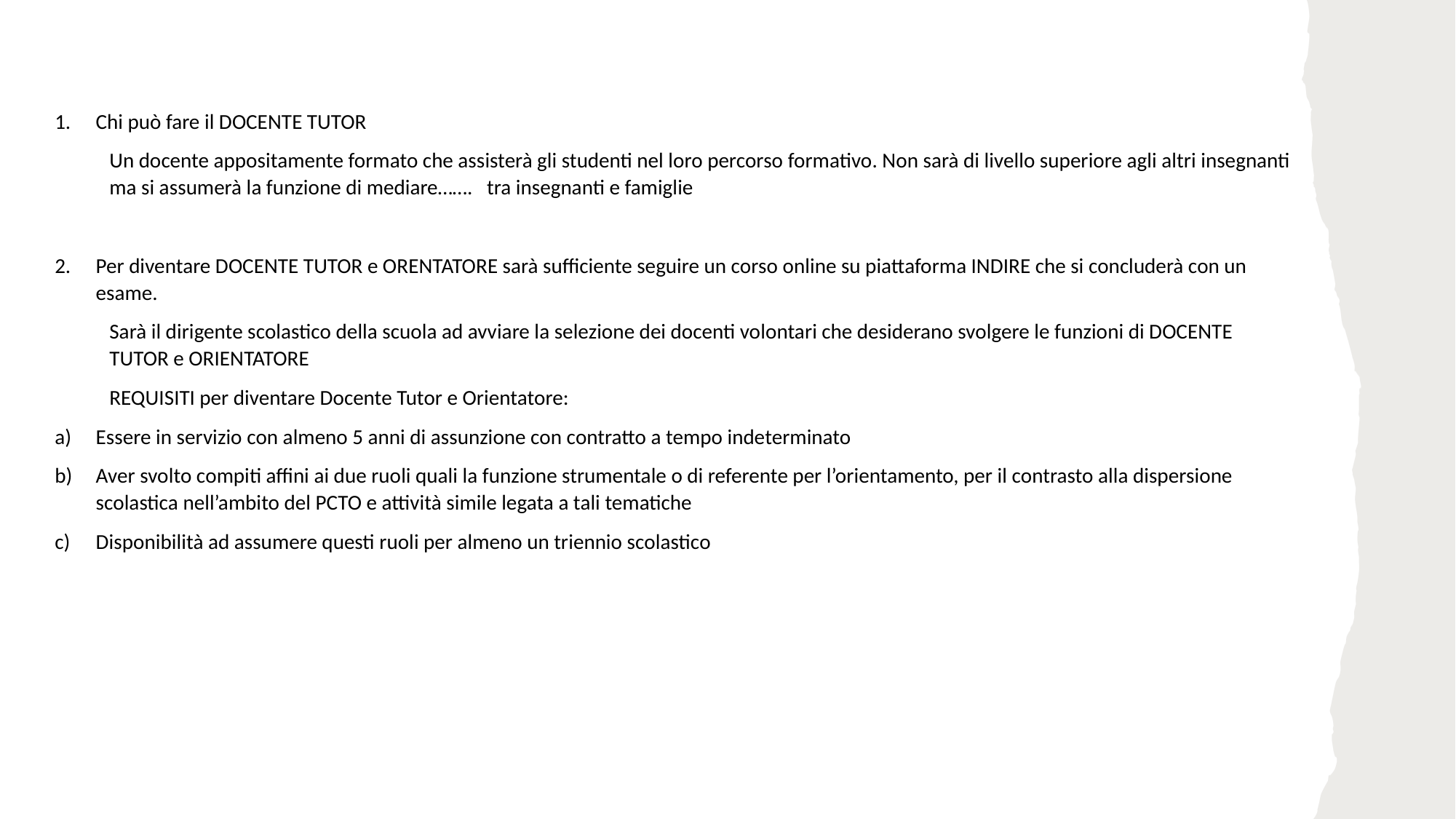

Chi può fare il DOCENTE TUTOR
Un docente appositamente formato che assisterà gli studenti nel loro percorso formativo. Non sarà di livello superiore agli altri insegnanti ma si assumerà la funzione di mediare…….   tra insegnanti e famiglie

Per diventare DOCENTE TUTOR e ORENTATORE sarà sufficiente seguire un corso online su piattaforma INDIRE che si concluderà con un esame.
Sarà il dirigente scolastico della scuola ad avviare la selezione dei docenti volontari che desiderano svolgere le funzioni di DOCENTE TUTOR e ORIENTATORE
REQUISITI per diventare Docente Tutor e Orientatore:
Essere in servizio con almeno 5 anni di assunzione con contratto a tempo indeterminato
Aver svolto compiti affini ai due ruoli quali la funzione strumentale o di referente per l’orientamento, per il contrasto alla dispersione scolastica nell’ambito del PCTO e attività simile legata a tali tematiche
Disponibilità ad assumere questi ruoli per almeno un triennio scolastico